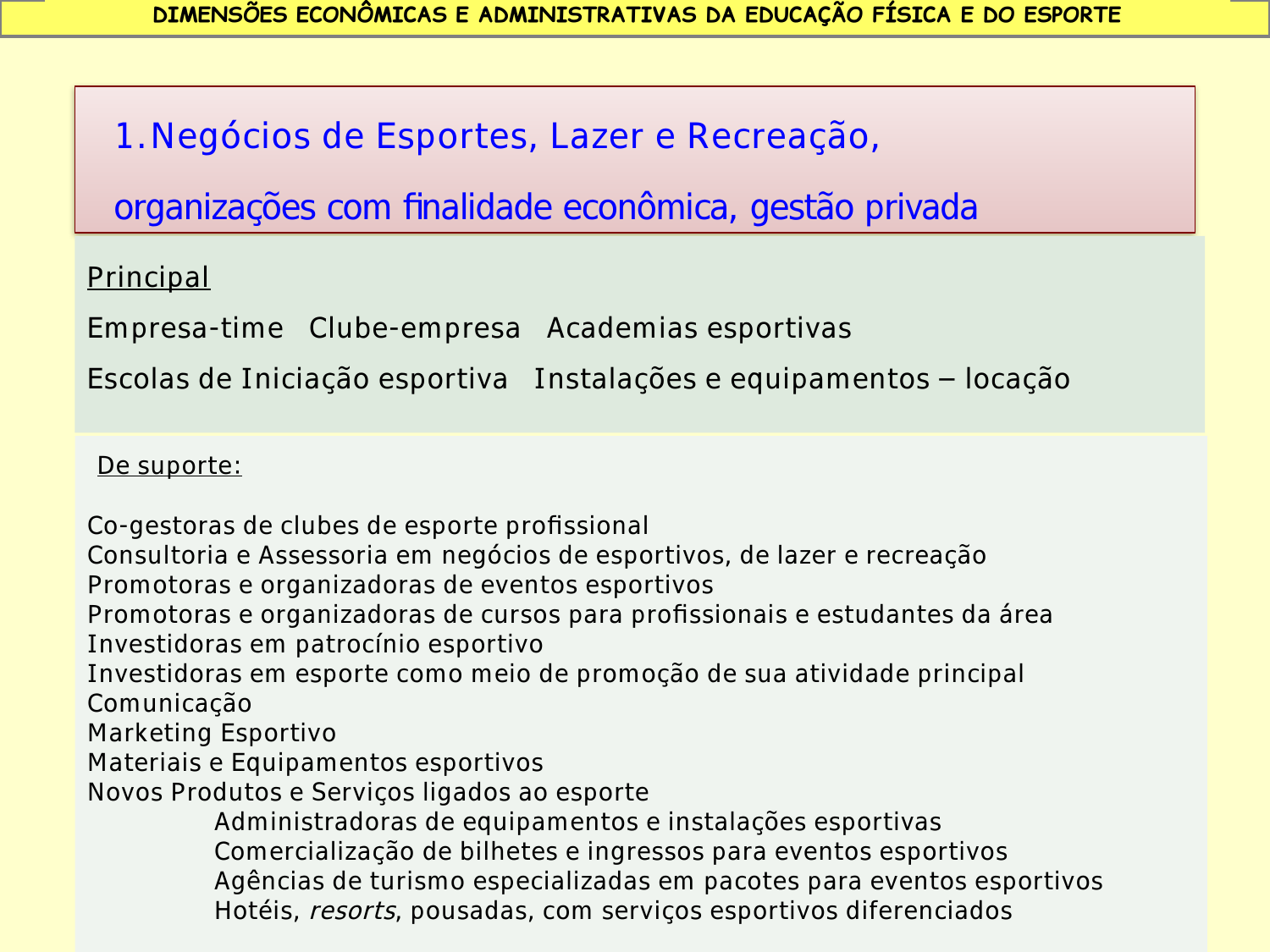

DIMENSÕES ECONÔMICAS E ADMINISTRATIVAS DA EDUCAÇÃO FÍSICA E DO ESPORTE
Negócios de Esportes, Lazer e Recreação,
organizações com finalidade econômica, gestão privada
Principal
Empresa-time   Clube-empresa   Academias esportivas
Escolas de Iniciação esportiva   Instalações e equipamentos – locação

 De suporte:
Co-gestoras de clubes de esporte profissional
Consultoria e Assessoria em negócios de esportivos, de lazer e recreação
Promotoras e organizadoras de eventos esportivos
Promotoras e organizadoras de cursos para profissionais e estudantes da área
Investidoras em patrocínio esportivo
Investidoras em esporte como meio de promoção de sua atividade principal
Comunicação
Marketing Esportivo
Materiais e Equipamentos esportivos
Novos Produtos e Serviços ligados ao esporte
	Administradoras de equipamentos e instalações esportivas
	Comercialização de bilhetes e ingressos para eventos esportivos
	Agências de turismo especializadas em pacotes para eventos esportivos
	Hotéis, resorts, pousadas, com serviços esportivos diferenciados